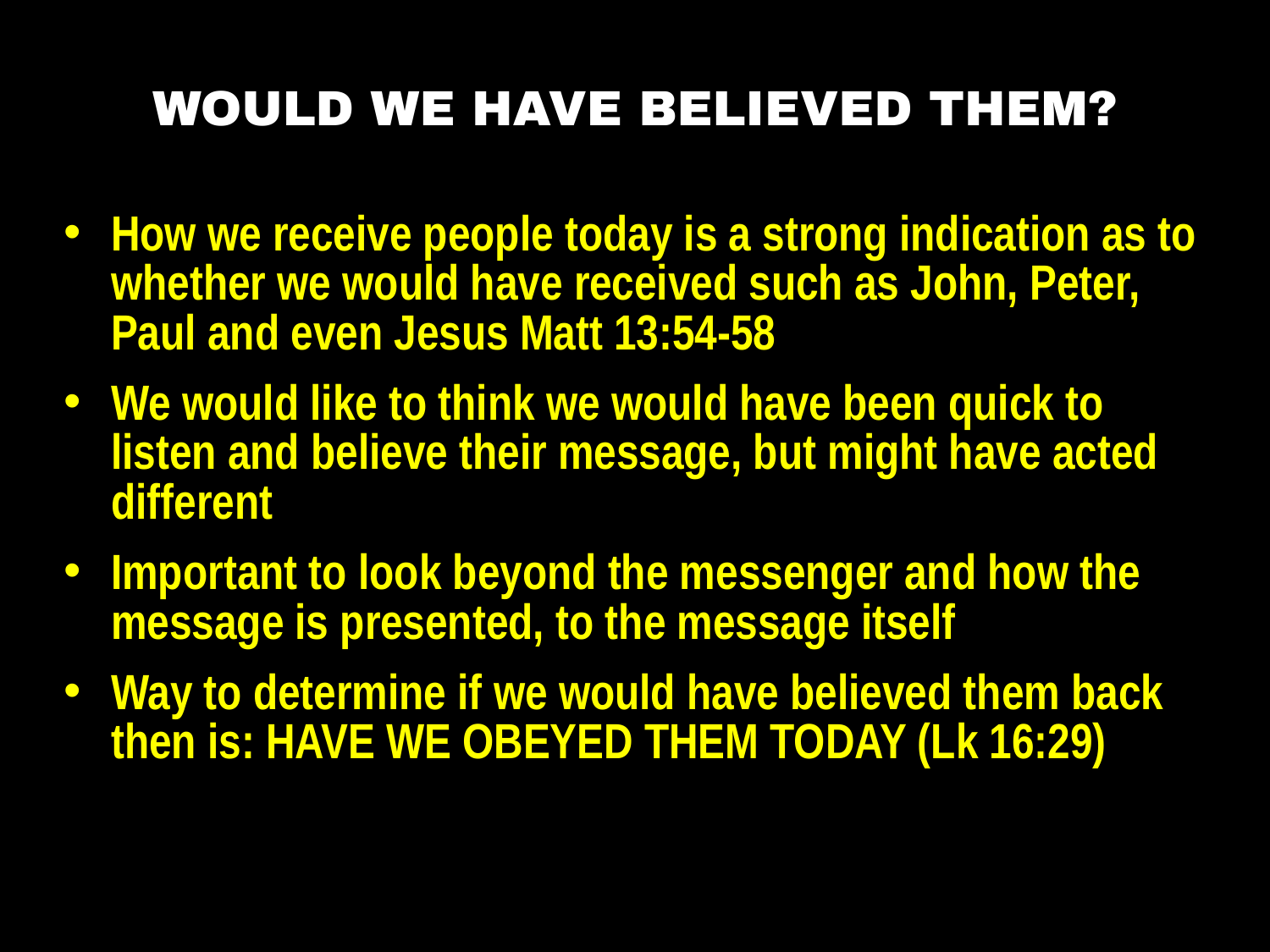

# WOULD WE HAVE BELIEVED THEM?
How we receive people today is a strong indication as to whether we would have received such as John, Peter, Paul and even Jesus Matt 13:54-58
We would like to think we would have been quick to listen and believe their message, but might have acted different
Important to look beyond the messenger and how the message is presented, to the message itself
Way to determine if we would have believed them back then is: HAVE WE OBEYED THEM TODAY (Lk 16:29)